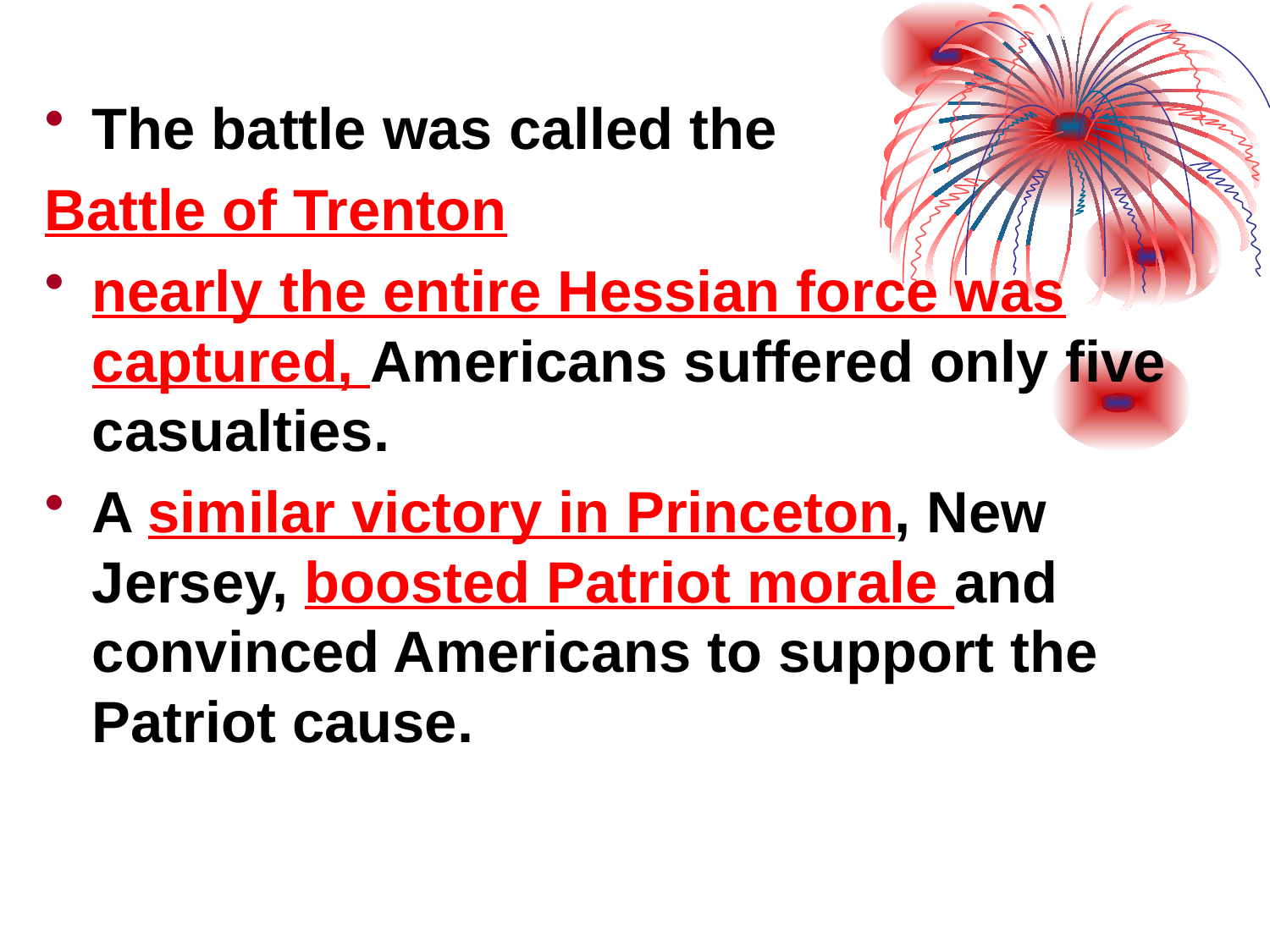

The battle was called the
Battle of Trenton
nearly the entire Hessian force was captured, Americans suffered only five casualties.
A similar victory in Princeton, New Jersey, boosted Patriot morale and convinced Americans to support the Patriot cause.